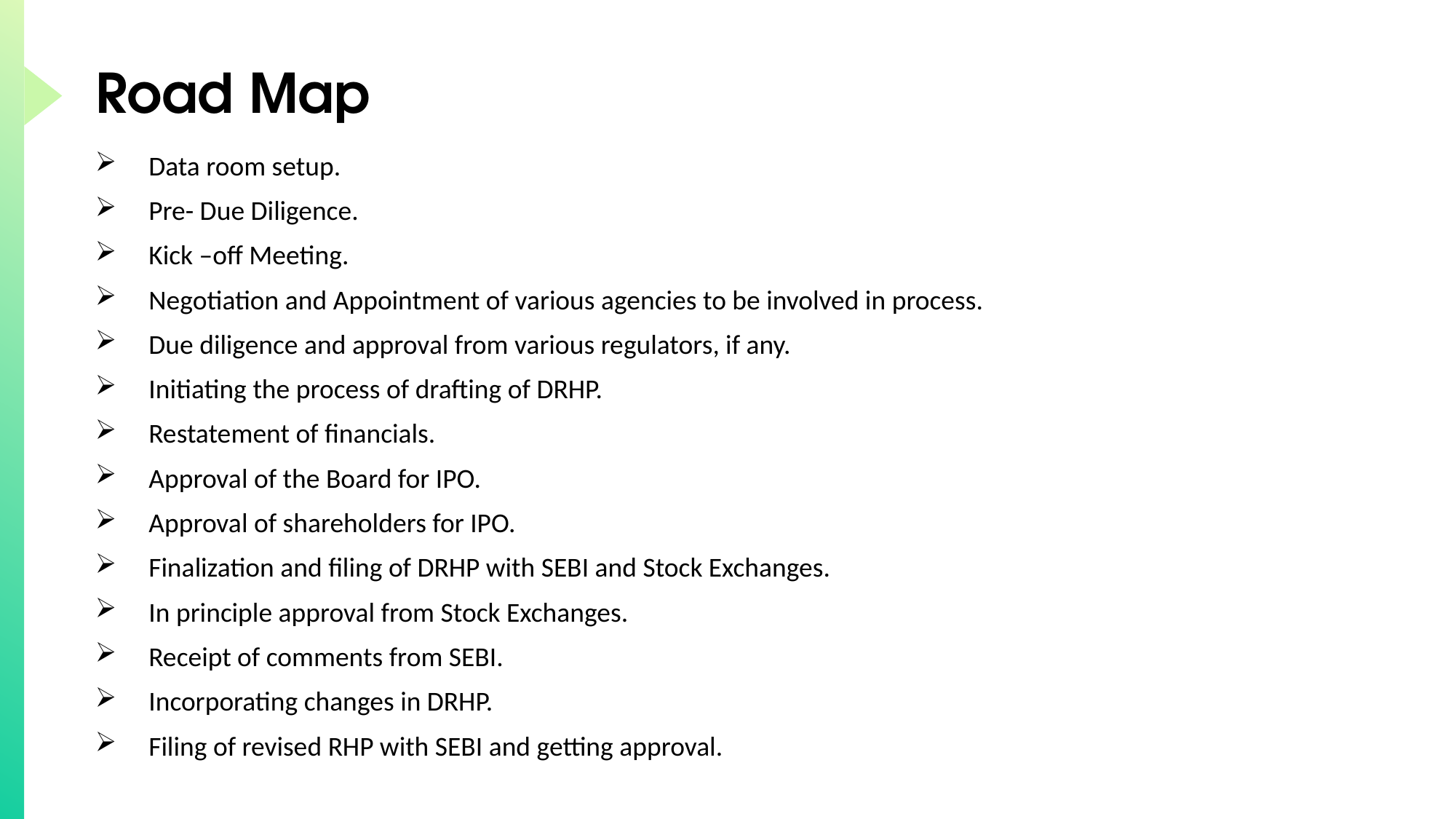

# Road Map

Data room setup.
Pre- Due Diligence.
Kick –off Meeting.
Negotiation and Appointment of various agencies to be involved in process.
Due diligence and approval from various regulators, if any.
Initiating the process of drafting of DRHP.
Restatement of financials.
Approval of the Board for IPO.
Approval of shareholders for IPO.
Finalization and filing of DRHP with SEBI and Stock Exchanges.
In principle approval from Stock Exchanges.
Receipt of comments from SEBI.
Incorporating changes in DRHP.
Filing of revised RHP with SEBI and getting approval.